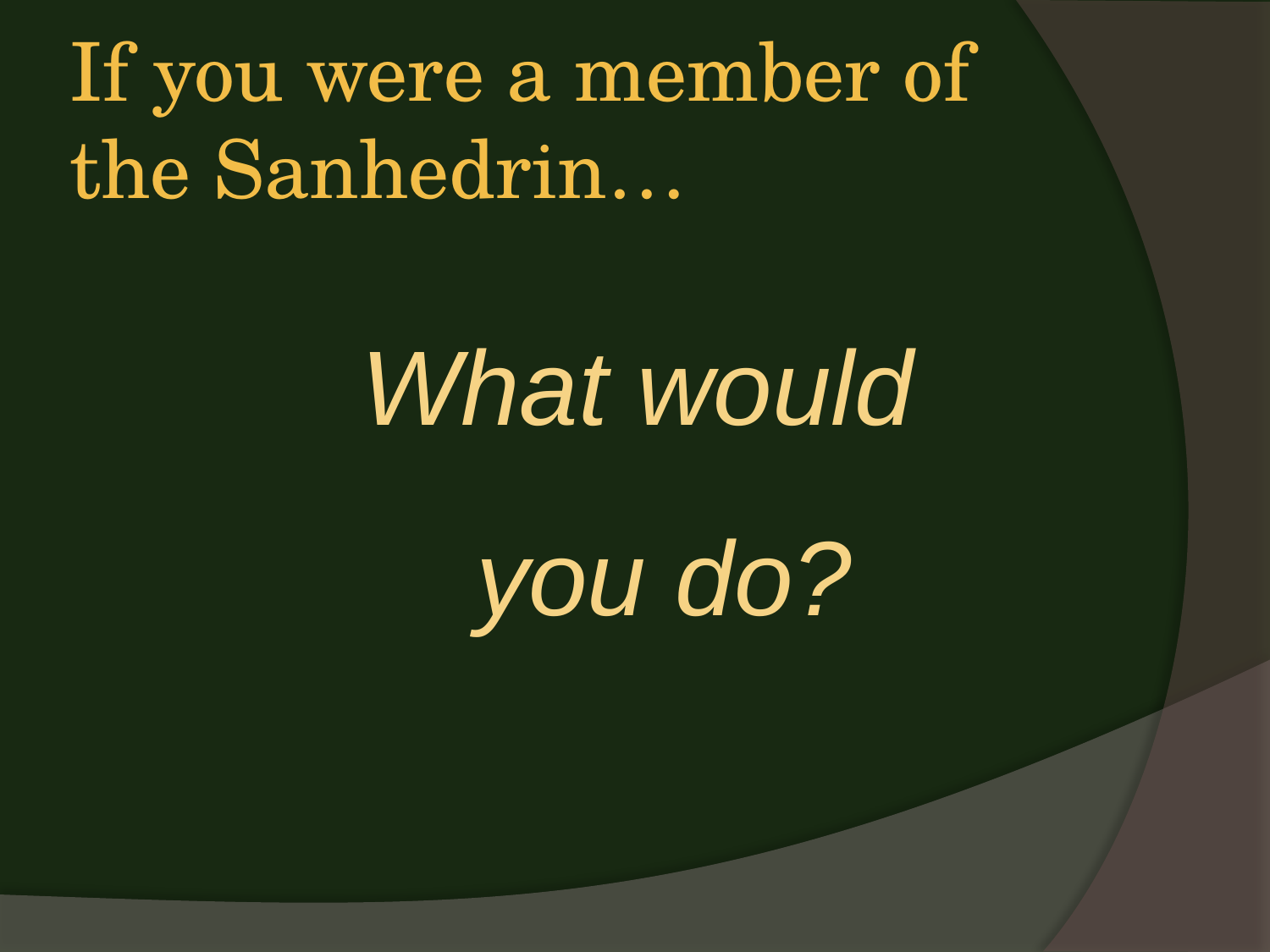

# If you were a member of the Sanhedrin…
What would you do?